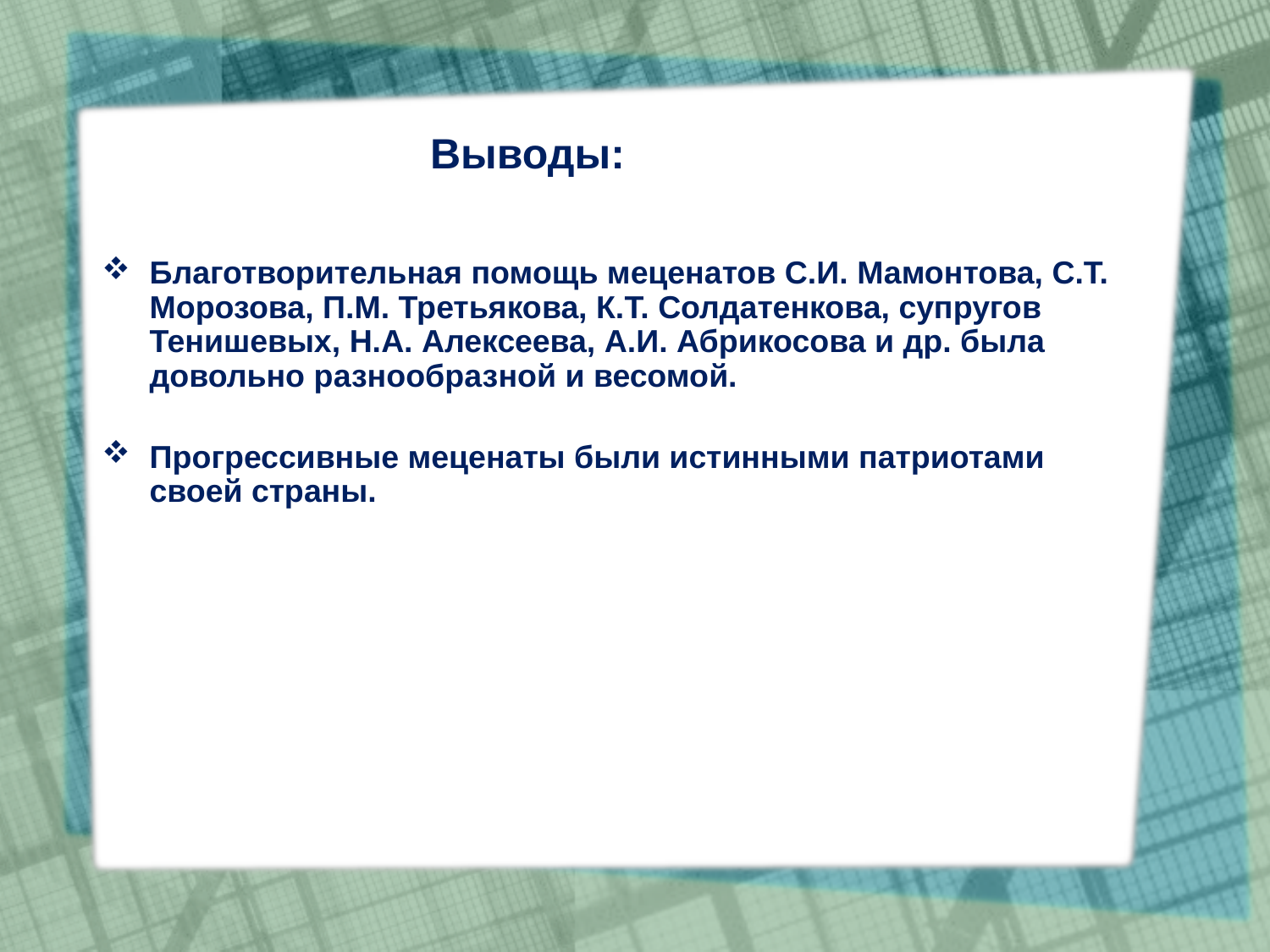

# Выводы:

Благотворительная помощь меценатов С.И. Мамонтова, С.Т. Морозова, П.М. Третьякова, К.Т. Солдатенкова, супругов Тенишевых, Н.А. Алексеева, А.И. Абрикосова и др. была довольно разнообразной и весомой.

Прогрессивные меценаты были истинными патриотами своей страны.